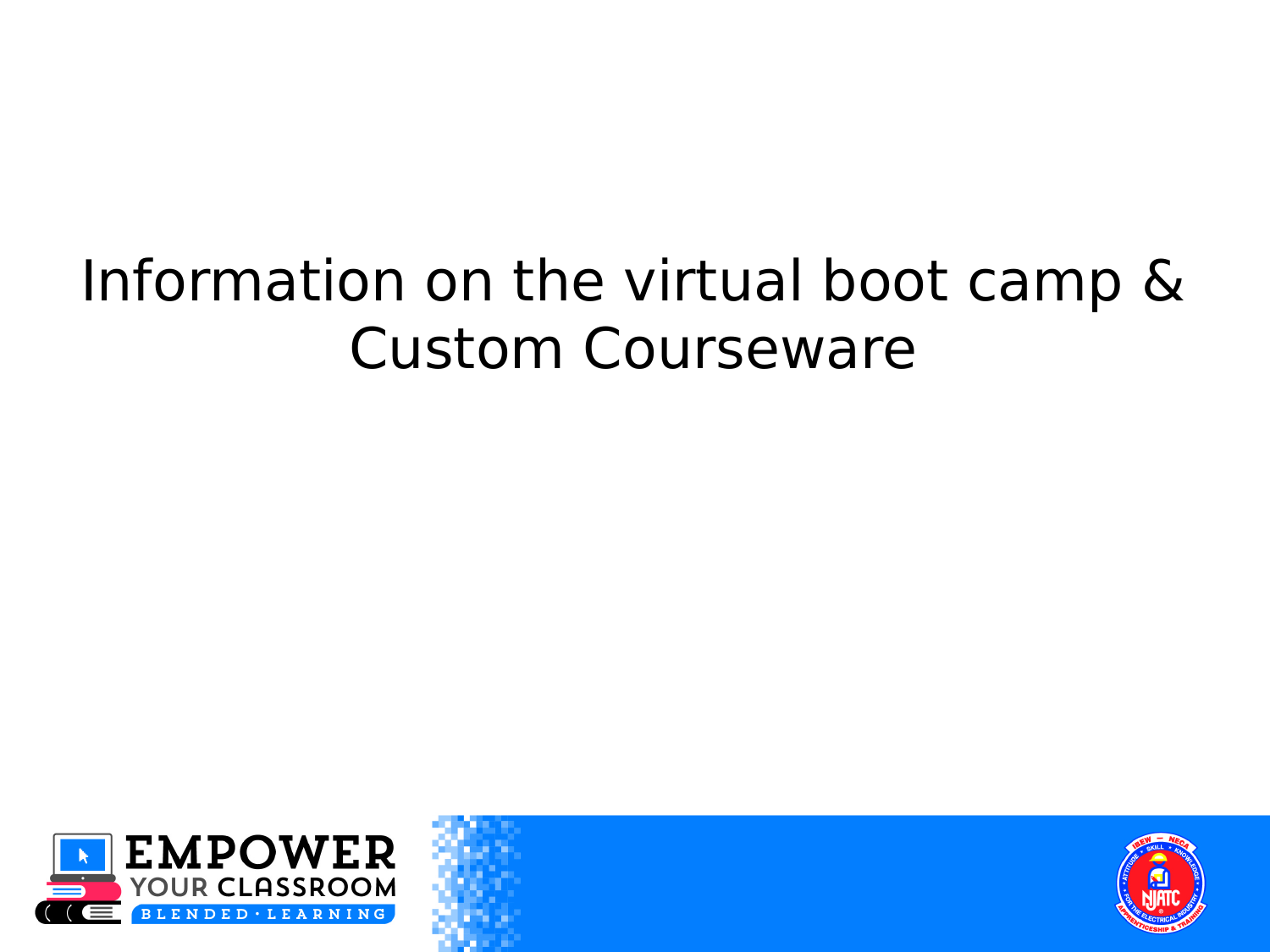

Information on the virtual boot camp & Custom Courseware